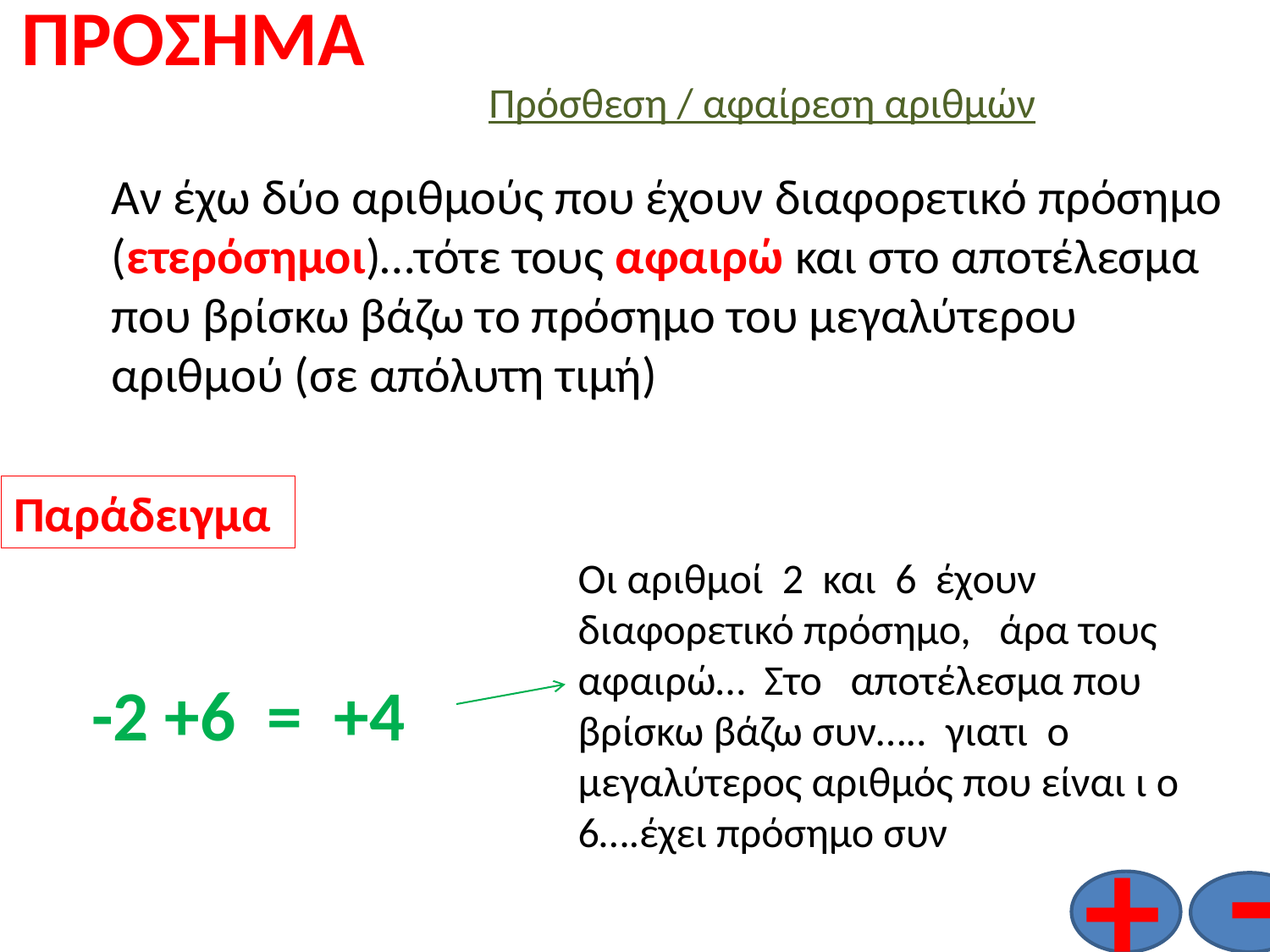

# ΠΡΟΣΗΜΑ
Πρόσθεση / αφαίρεση αριθμών
Αν έχω δύο αριθμούς που έχουν διαφορετικό πρόσημο (ετερόσημοι)…τότε τους αφαιρώ και στο αποτέλεσμα που βρίσκω βάζω το πρόσημο του μεγαλύτερου αριθμού (σε απόλυτη τιμή)
Παράδειγμα
Οι αριθμοί  2  και  6  έχουν διαφορετικό πρόσημο,   άρα τους αφαιρώ…  Στο   αποτέλεσμα που βρίσκω βάζω συν…..  γιατι  ο μεγαλύτερος αριθμός που είναι ι ο 6….έχει πρόσημο συν
-2 +6  =  +4
-
+